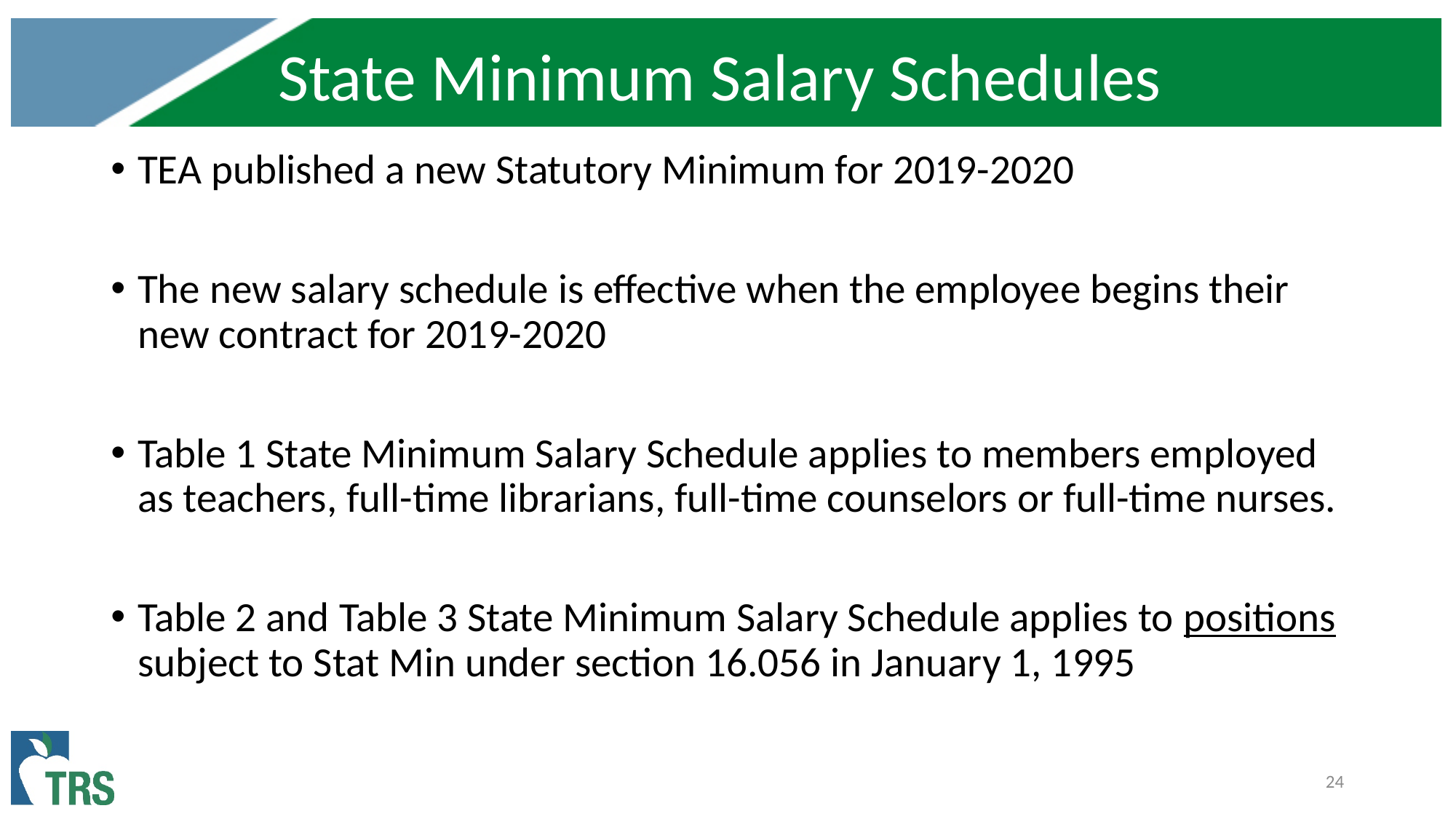

# State Minimum Salary Schedules
TEA published a new Statutory Minimum for 2019-2020

The new salary schedule is effective when the employee begins their new contract for 2019-2020

Table 1 State Minimum Salary Schedule applies to members employed as teachers, full-time librarians, full-time counselors or full-time nurses.

Table 2 and Table 3 State Minimum Salary Schedule applies to positions subject to Stat Min under section 16.056 in January 1, 1995

24